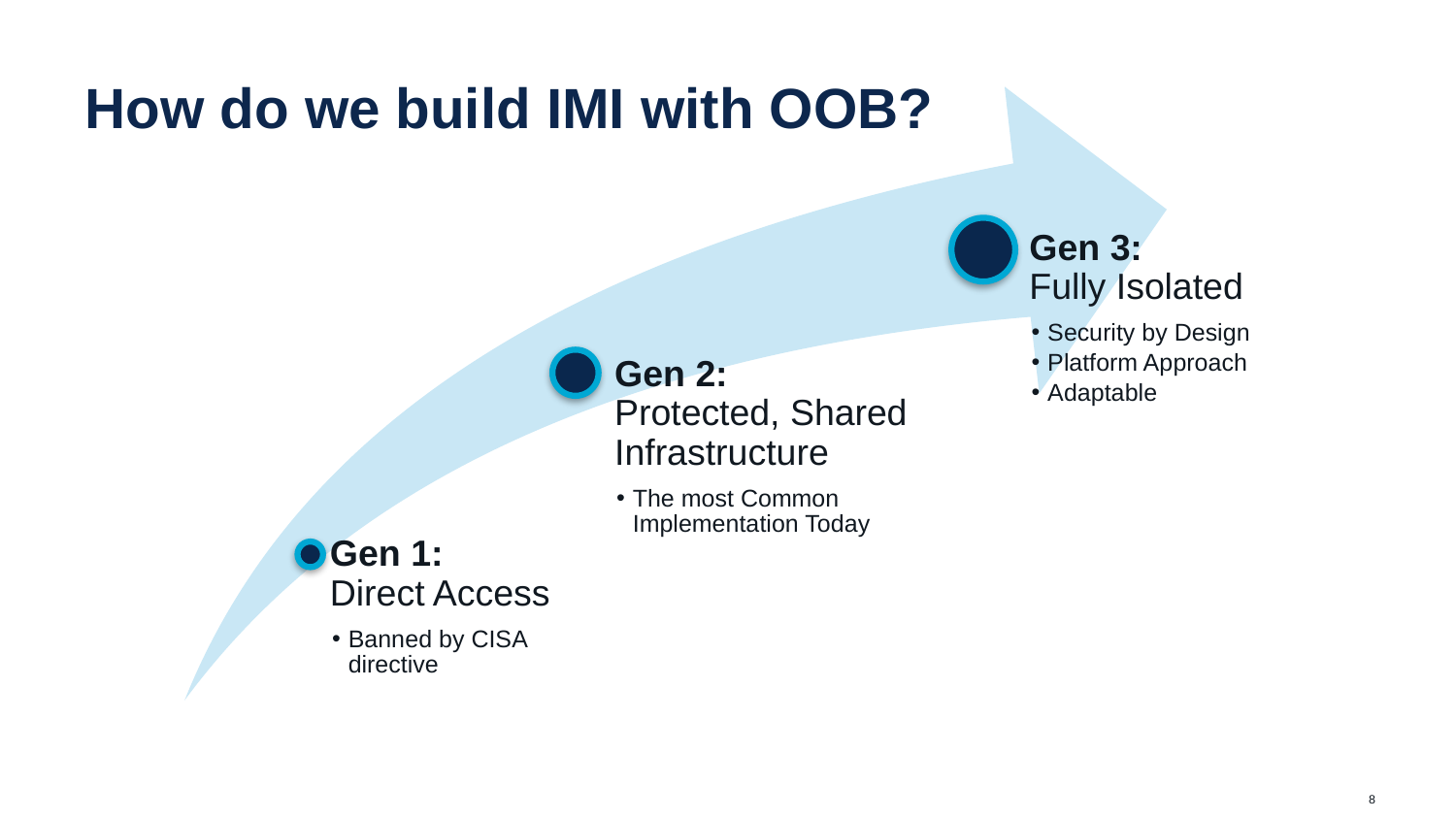

# How do we build IMI with OOB?

Gen 3:
Fully Isolated
Security by Design
Platform Approach
Adaptable

Gen 2:
Protected, Shared Infrastructure
The most Common Implementation Today

Gen 1:
Direct Access
Banned by CISA directive

8